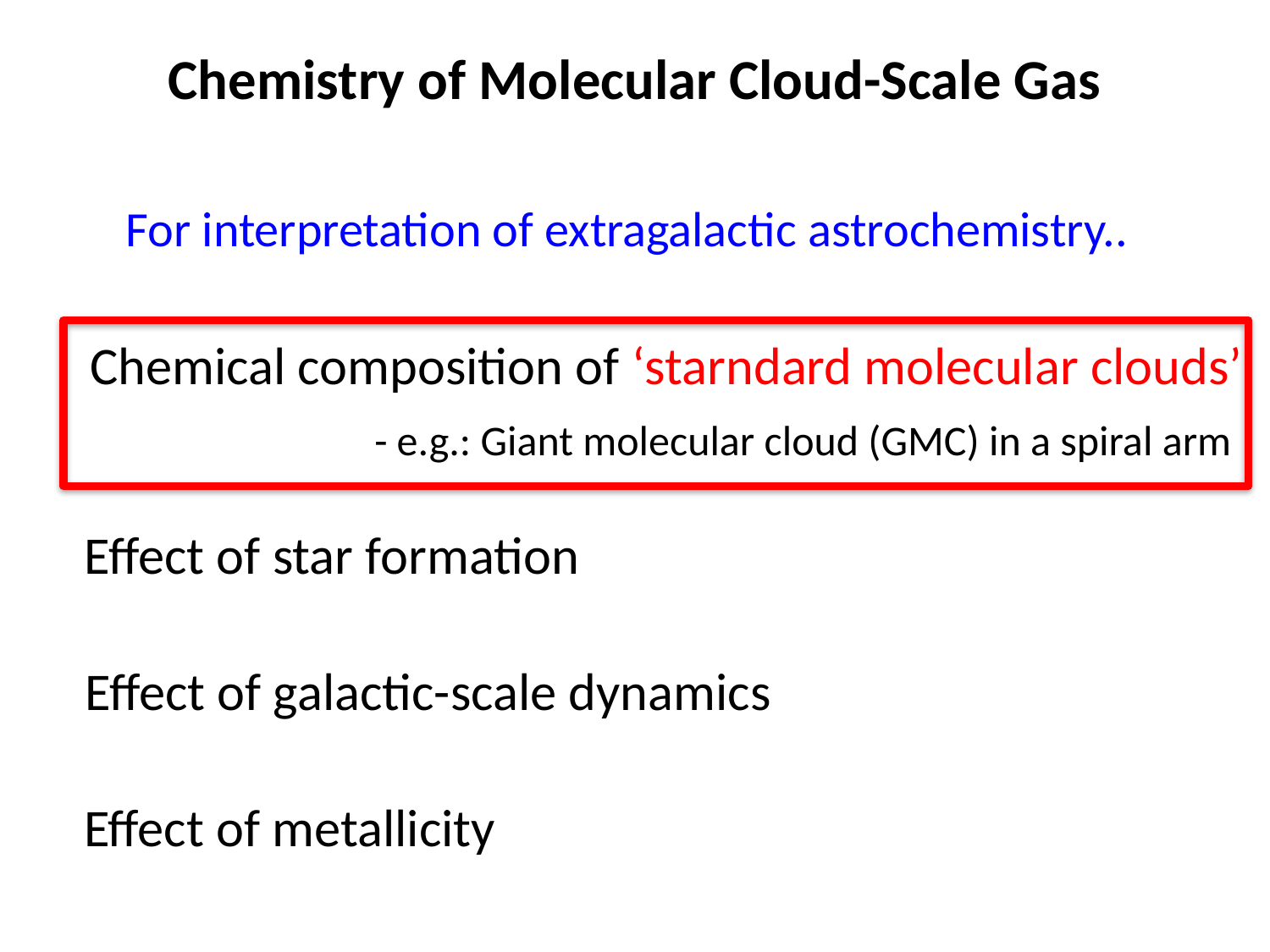

# Chemistry of Molecular Cloud-Scale Gas
For interpretation of extragalactic astrochemistry..

Chemical composition of ‘starndard molecular clouds’
- e.g.: Giant molecular cloud (GMC) in a spiral arm
Effect of star formation
Effect of galactic-scale dynamics
Effect of metallicity